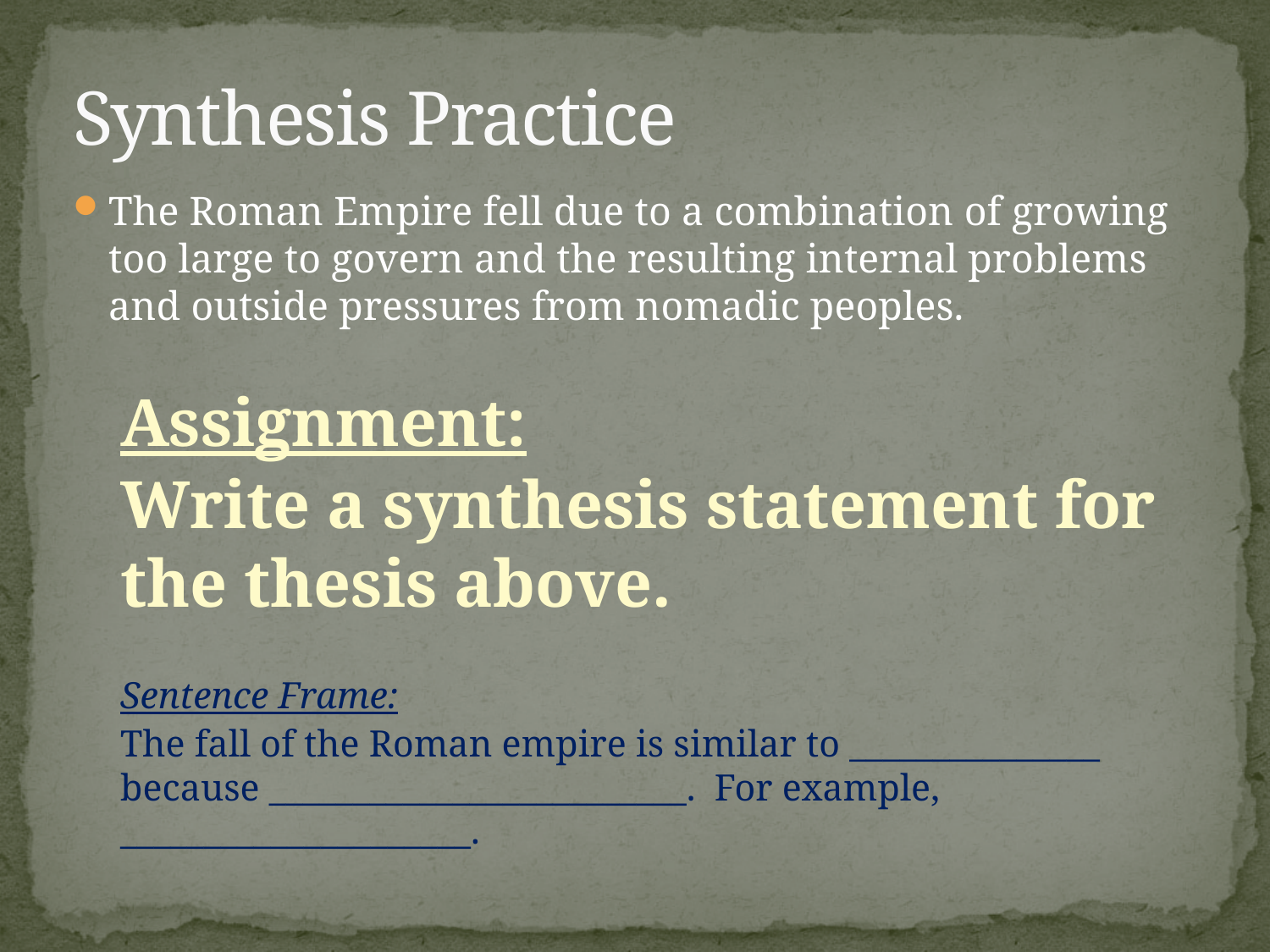

# Synthesis Practice
The Roman Empire fell due to a combination of growing too large to govern and the resulting internal problems and outside pressures from nomadic peoples.

Assignment:
Write a synthesis statement for the thesis above.

Sentence Frame:
The fall of the Roman empire is similar to _______________ because _________________________.  For example, _____________________.